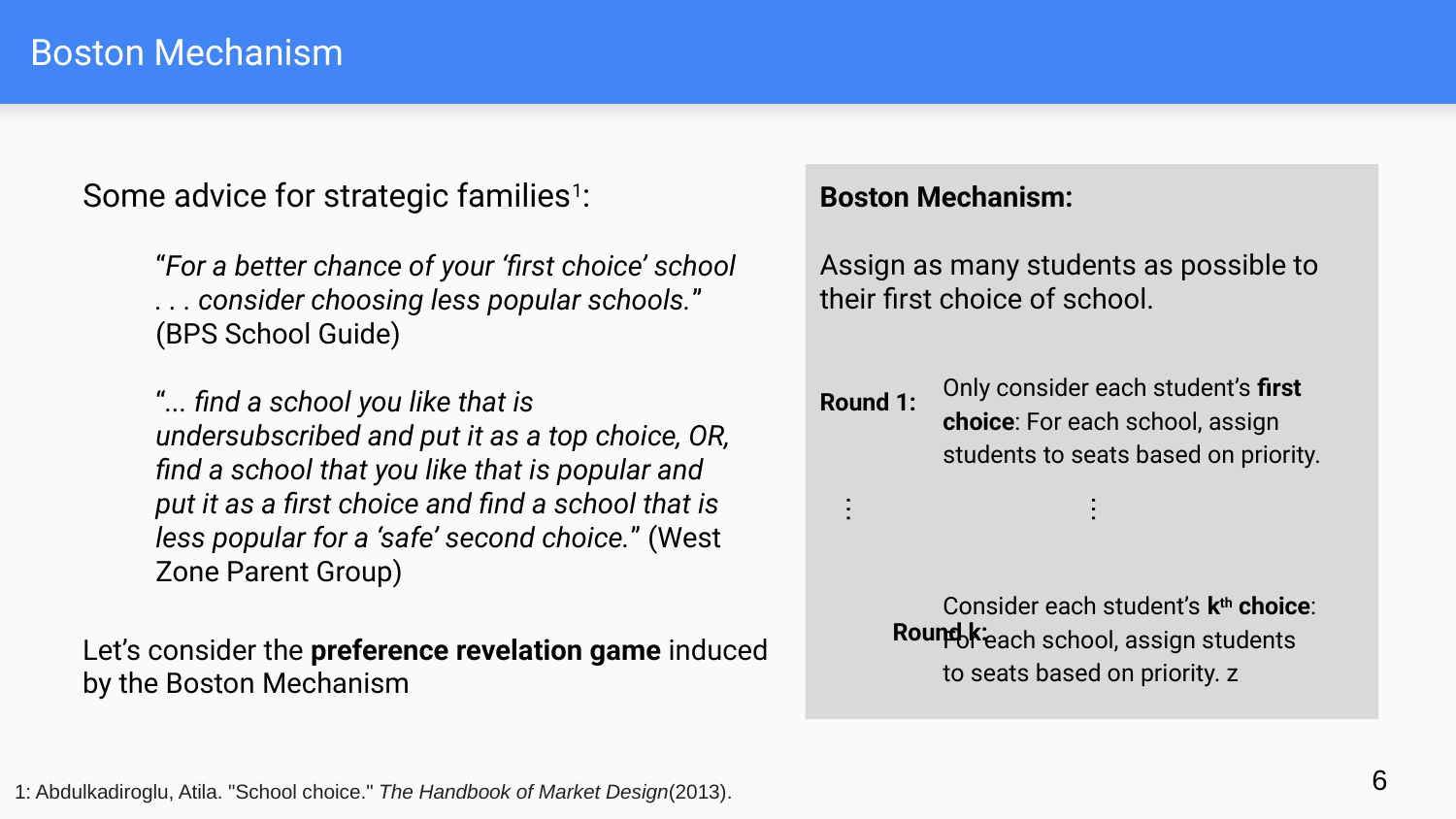

# Boston Mechanism
Some advice for strategic families1:

“For a better chance of your ‘first choice’ school . . . consider choosing less popular schools.” (BPS School Guide)

“... find a school you like that is undersubscribed and put it as a top choice, OR, find a school that you like that is popular and put it as a first choice and find a school that is less popular for a ‘safe’ second choice.” (West Zone Parent Group)

Boston Mechanism:

Assign as many students as possible to their first choice of school.

Round 1:

Round k:

Only consider each student’s first choice: For each school, assign students to seats based on priority.
Consider each student’s kth choice: For each school, assign students to seats based on priority. z
…
…
Let’s consider the preference revelation game induced by the Boston Mechanism
6
1: Abdulkadiroglu, Atila. "School choice." The Handbook of Market Design(2013).